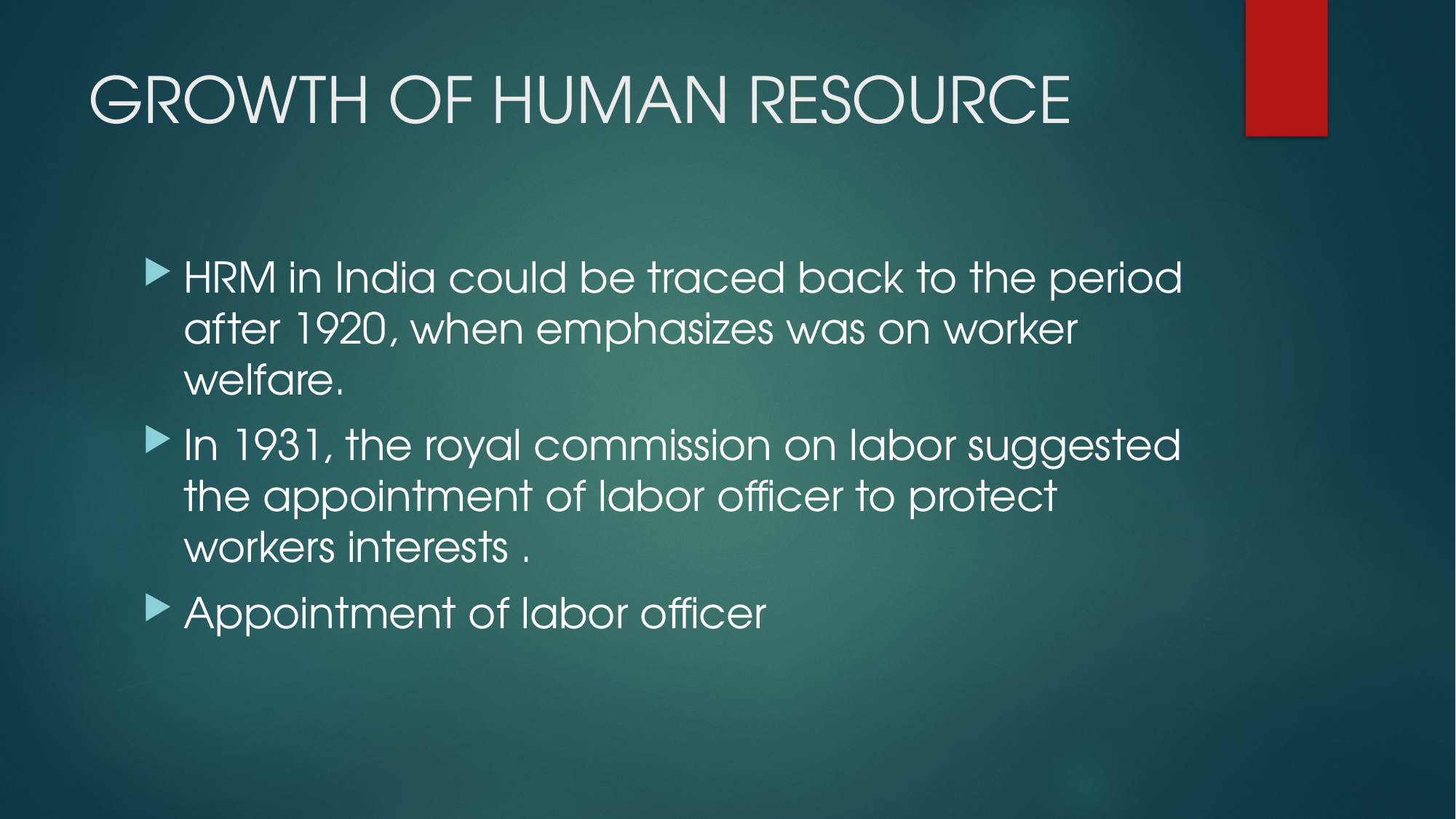

# GROWTH OF HUMAN RESOURCE
HRM in India could be traced back to the period after 1920, when emphasizes was on worker welfare.
In 1931, the royal commission on labor suggested the appointment of labor officer to protect workers interests .
Appointment of labor officer